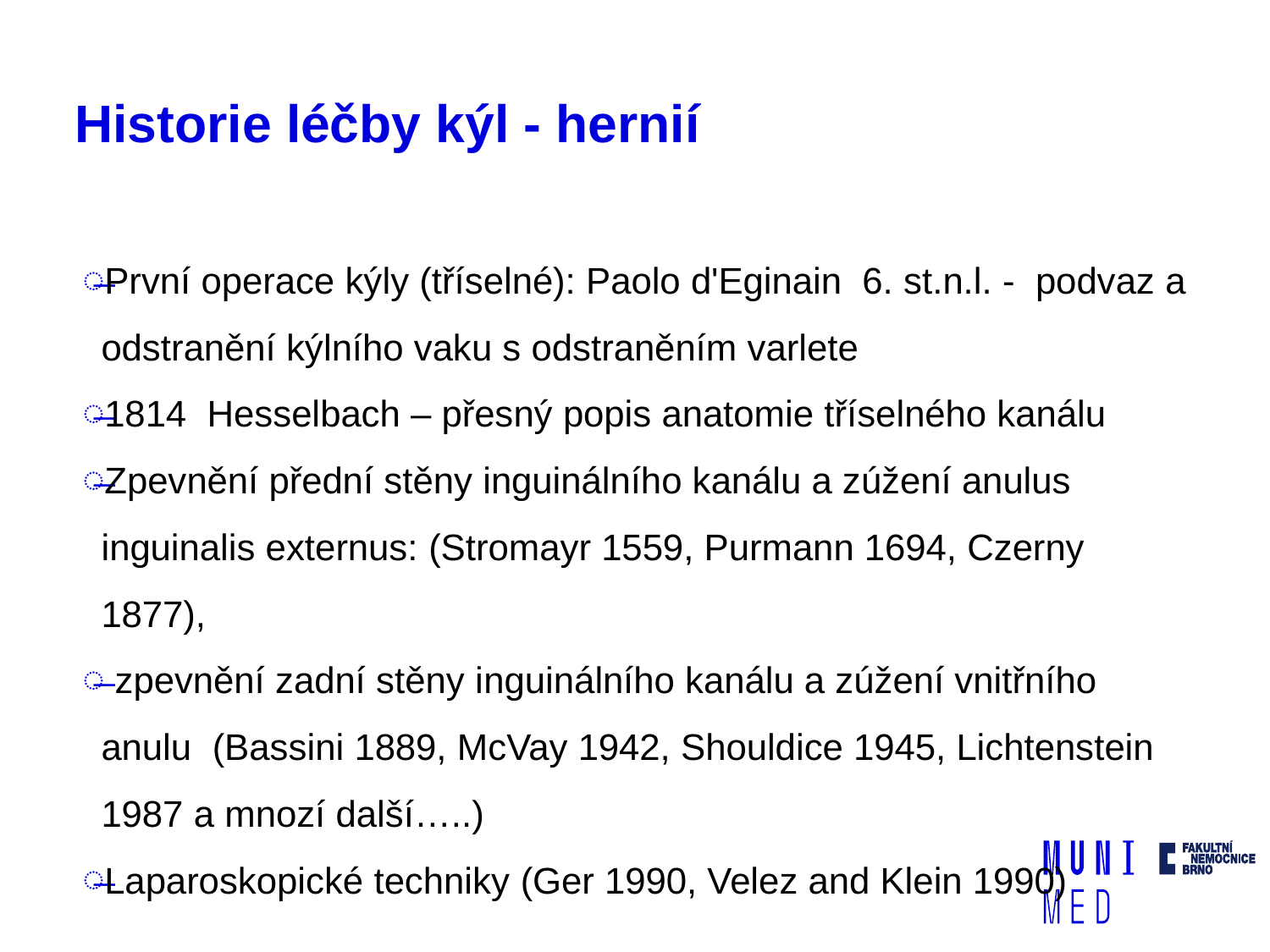

# Historie léčby kýl - hernií
První operace kýly (tříselné): Paolo d'Eginain  6. st.n.l. -  podvaz a odstranění kýlního vaku s odstraněním varlete
1814  Hesselbach – přesný popis anatomie tříselného kanálu
Zpevnění přední stěny inguinálního kanálu a zúžení anulus inguinalis externus: (Stromayr 1559, Purmann 1694, Czerny 1877),
 zpevnění zadní stěny inguinálního kanálu a zúžení vnitřního anulu  (Bassini 1889, McVay 1942, Shouldice 1945, Lichtenstein 1987 a mnozí další…..)
Laparoskopické techniky (Ger 1990, Velez and Klein 1990)